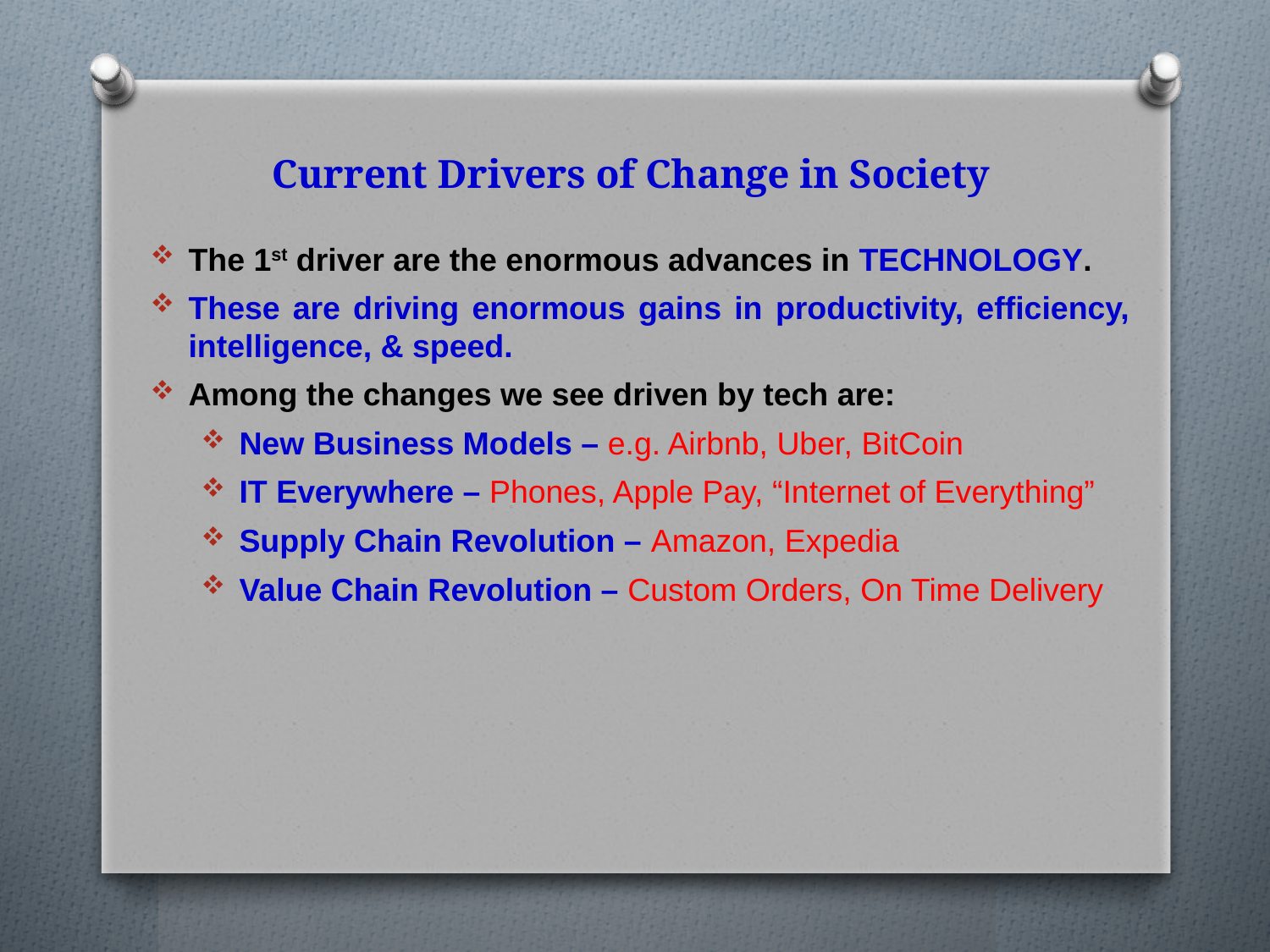

# Current Drivers of Change in Society
The 1st driver are the enormous advances in TECHNOLOGY.
These are driving enormous gains in productivity, efficiency, intelligence, & speed.
Among the changes we see driven by tech are:
New Business Models – e.g. Airbnb, Uber, BitCoin
IT Everywhere – Phones, Apple Pay, “Internet of Everything”
Supply Chain Revolution – Amazon, Expedia
Value Chain Revolution – Custom Orders, On Time Delivery